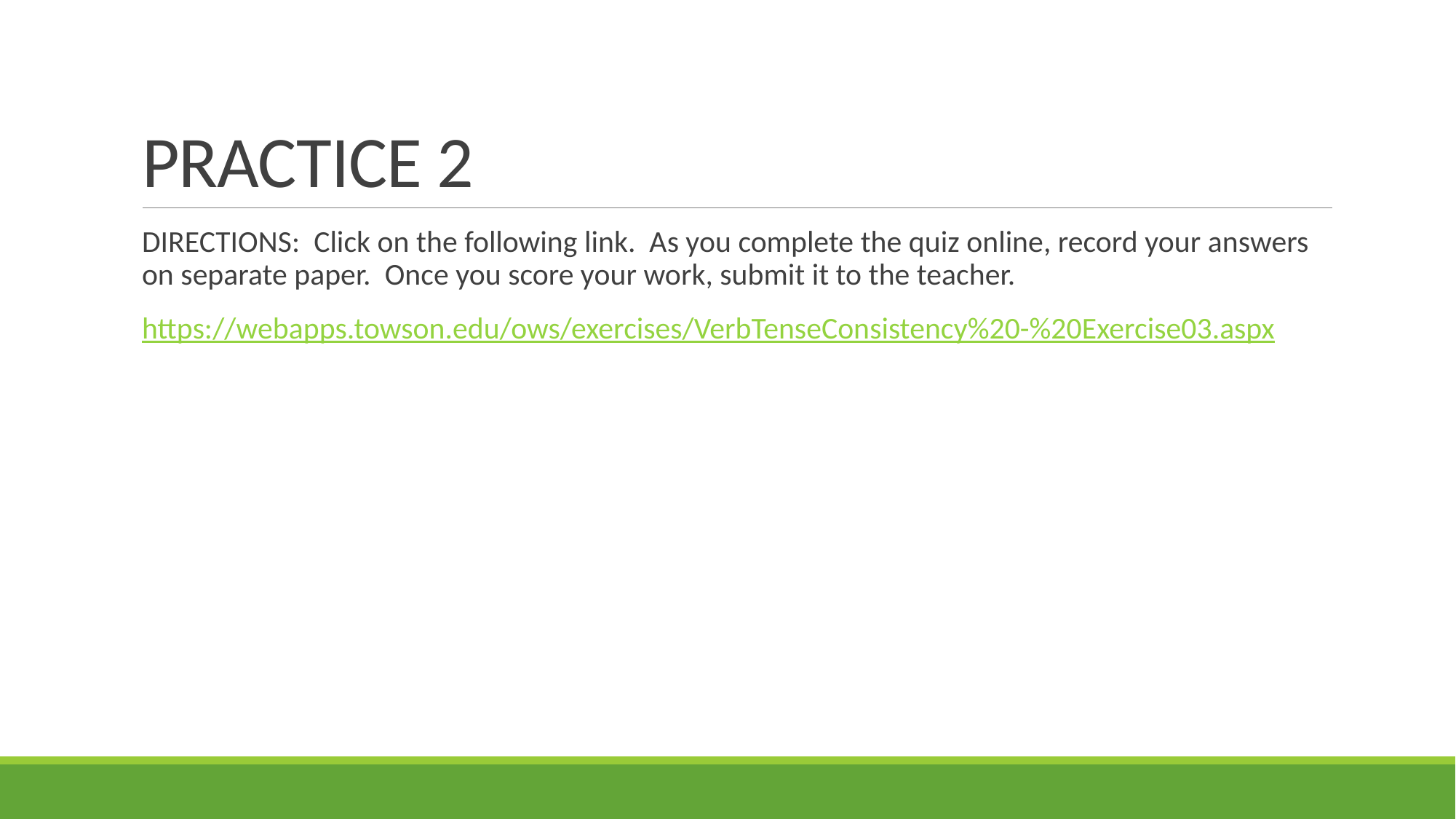

# PRACTICE 2
DIRECTIONS:  Click on the following link.  As you complete the quiz online, record your answers on separate paper.  Once you score your work, submit it to the teacher.
https://webapps.towson.edu/ows/exercises/VerbTenseConsistency%20-%20Exercise03.aspx